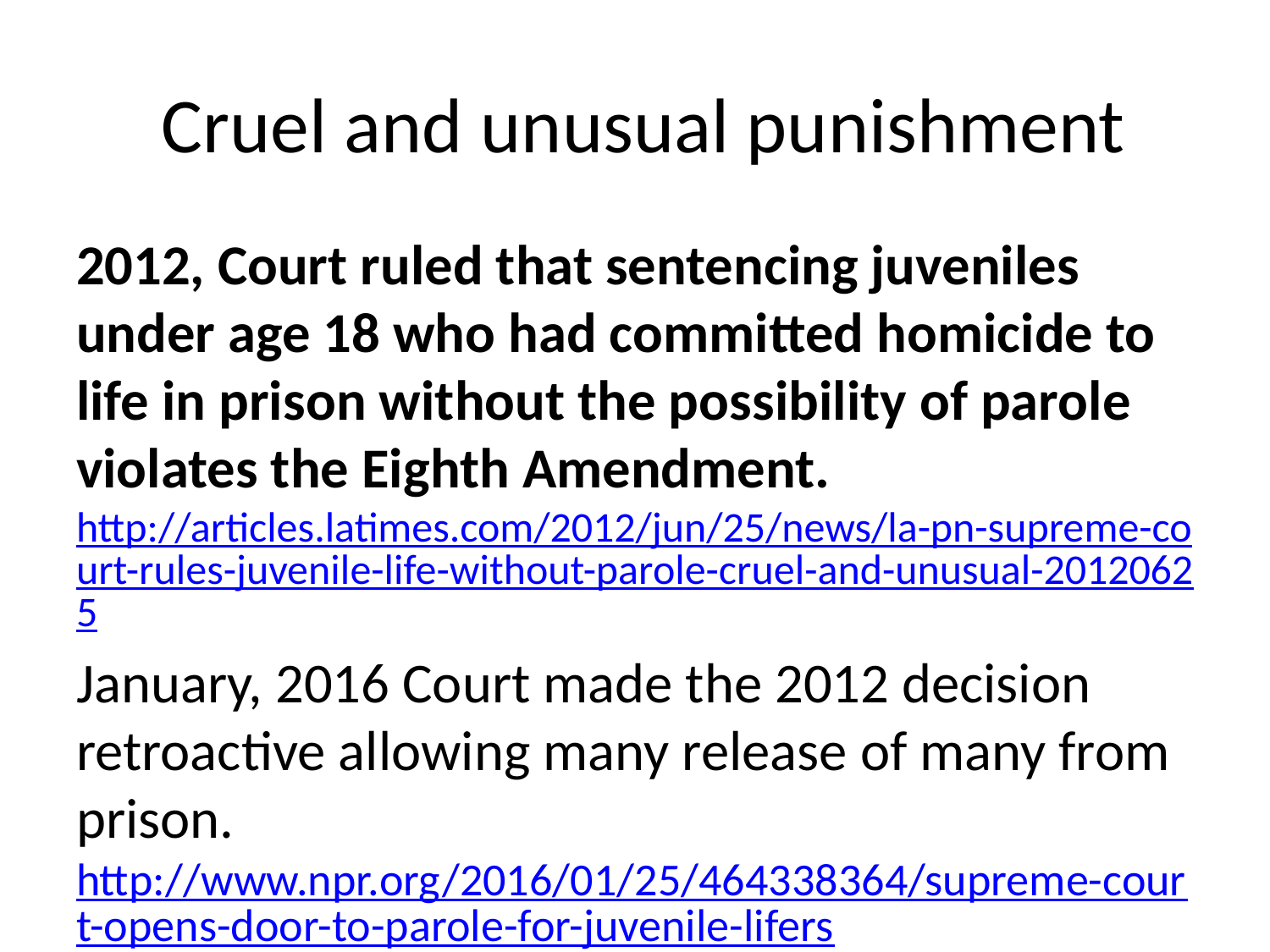

# Cruel and unusual punishment
2012, Court ruled that sentencing juveniles under age 18 who had committed homicide to life in prison without the possibility of parole violates the Eighth Amendment. http://articles.latimes.com/2012/jun/25/news/la-pn-supreme-court-rules-juvenile-life-without-parole-cruel-and-unusual-20120625
January, 2016 Court made the 2012 decision retroactive allowing many release of many from prison. http://www.npr.org/2016/01/25/464338364/supreme-court-opens-door-to-parole-for-juvenile-lifers